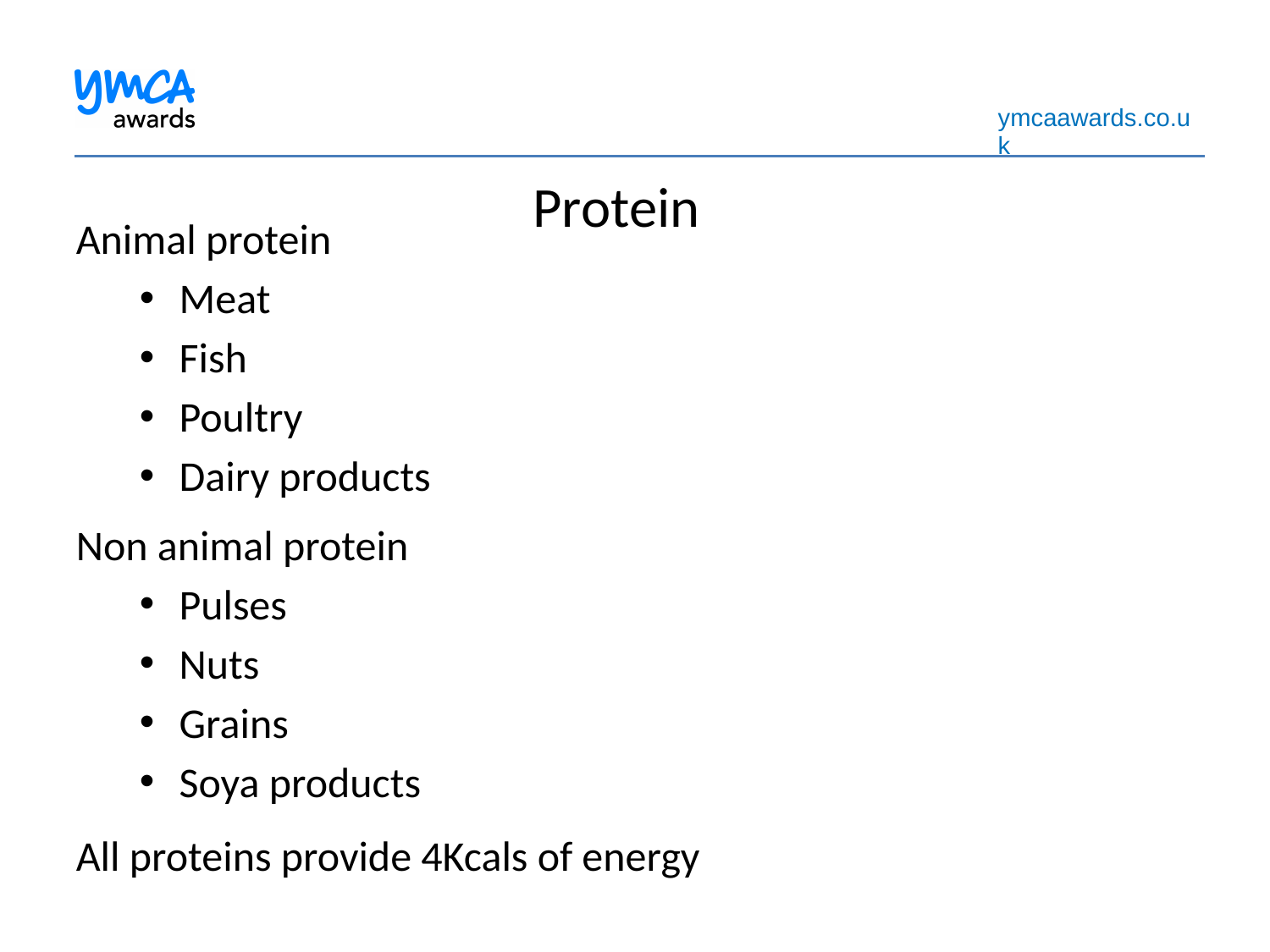

Protein
Animal protein
Meat
Fish
Poultry
Dairy products

Non animal protein
Pulses
Nuts
Grains
Soya products

All proteins provide 4Kcals of energy